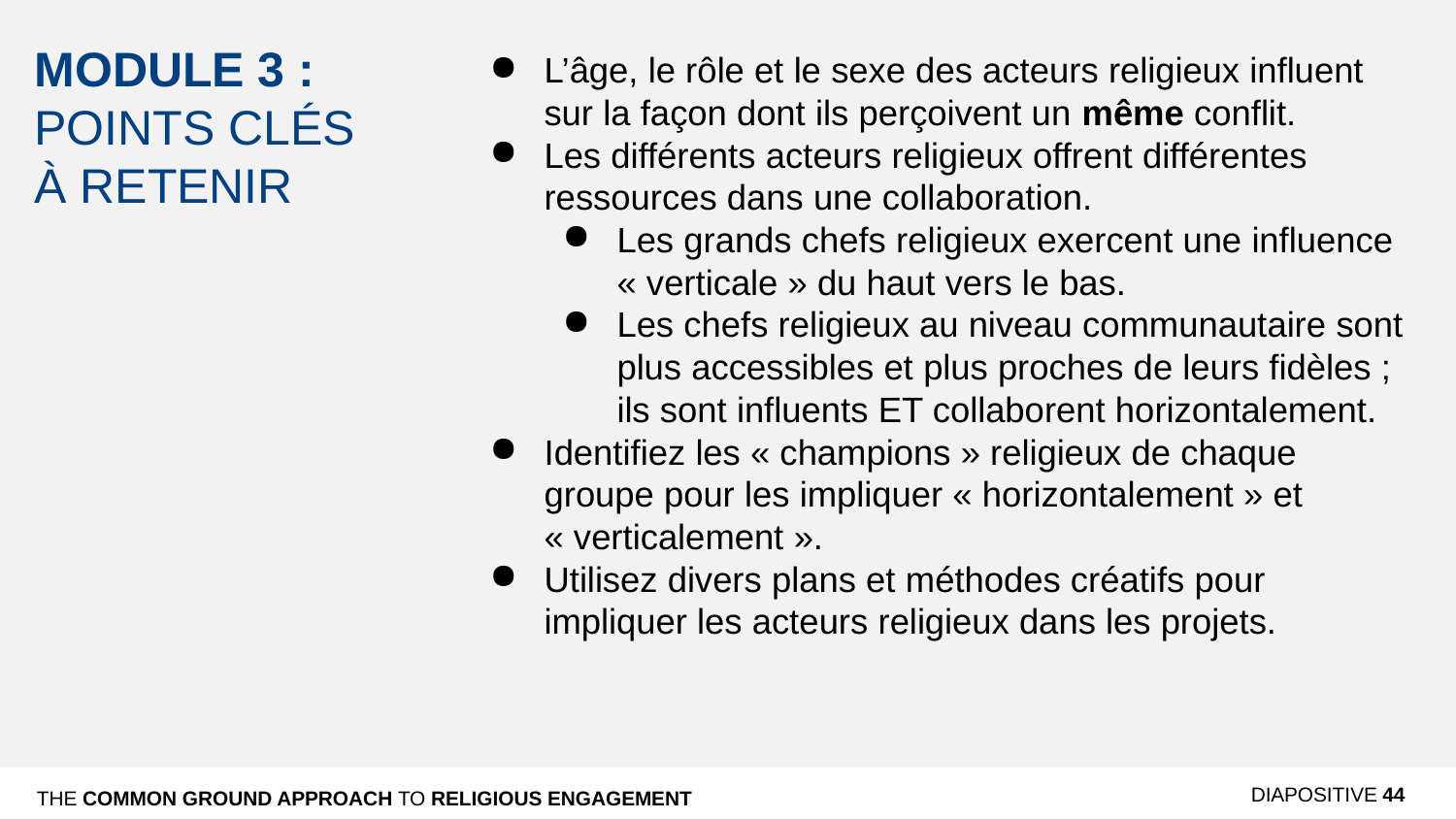

# MODULE 3 : POINTS CLÉS À RETENIR
L’âge, le rôle et le sexe des acteurs religieux influent sur la façon dont ils perçoivent un même conflit.
Les différents acteurs religieux offrent différentes ressources dans une collaboration.
Les grands chefs religieux exercent une influence « verticale » du haut vers le bas.
Les chefs religieux au niveau communautaire sont plus accessibles et plus proches de leurs fidèles ; ils sont influents ET collaborent horizontalement.
Identifiez les « champions » religieux de chaque groupe pour les impliquer « horizontalement » et « verticalement ».
Utilisez divers plans et méthodes créatifs pour impliquer les acteurs religieux dans les projets.
DIAPOSITIVE 44